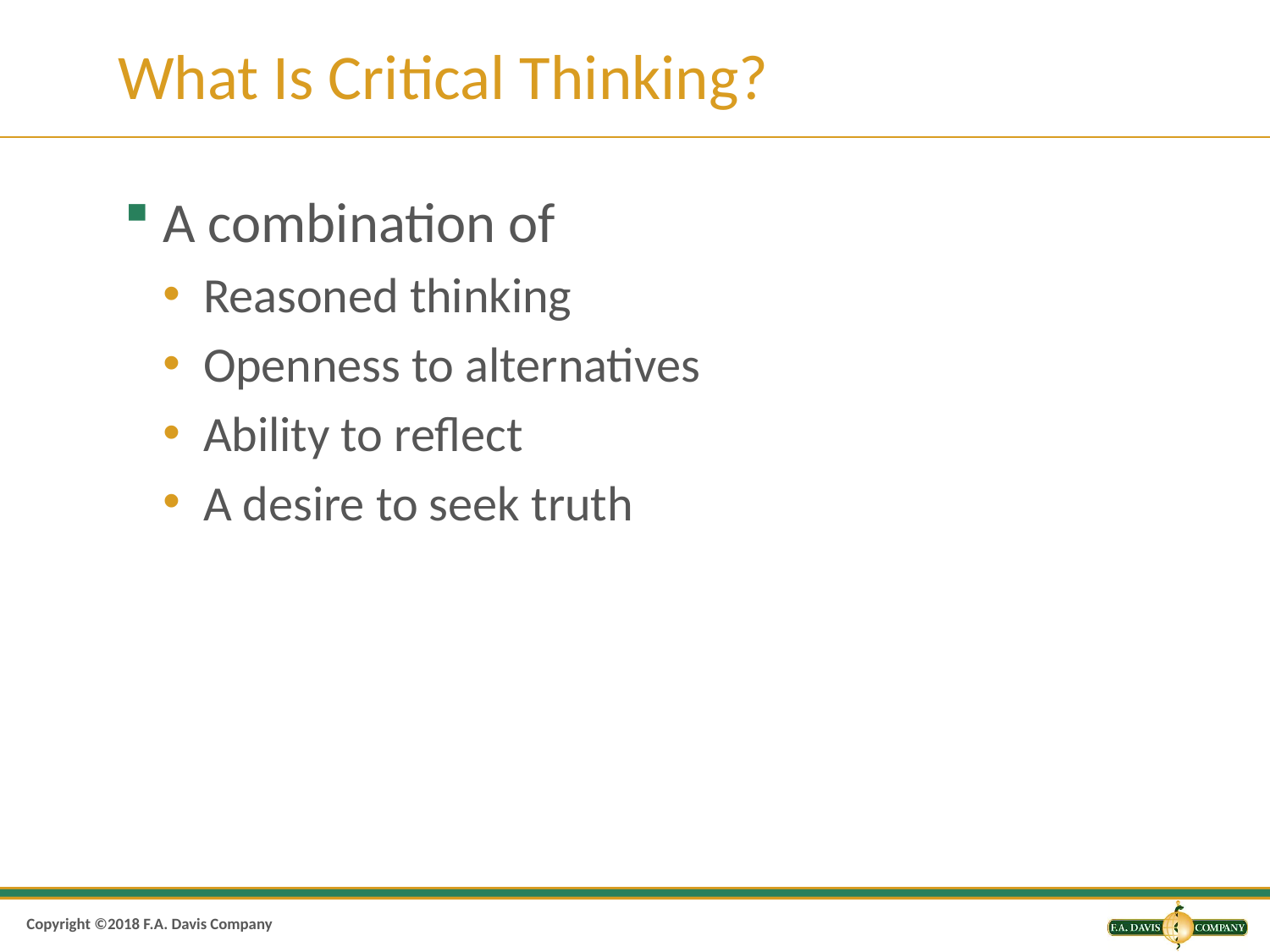

# What Is Critical Thinking?
A combination of
Reasoned thinking
Openness to alternatives
Ability to reflect
A desire to seek truth